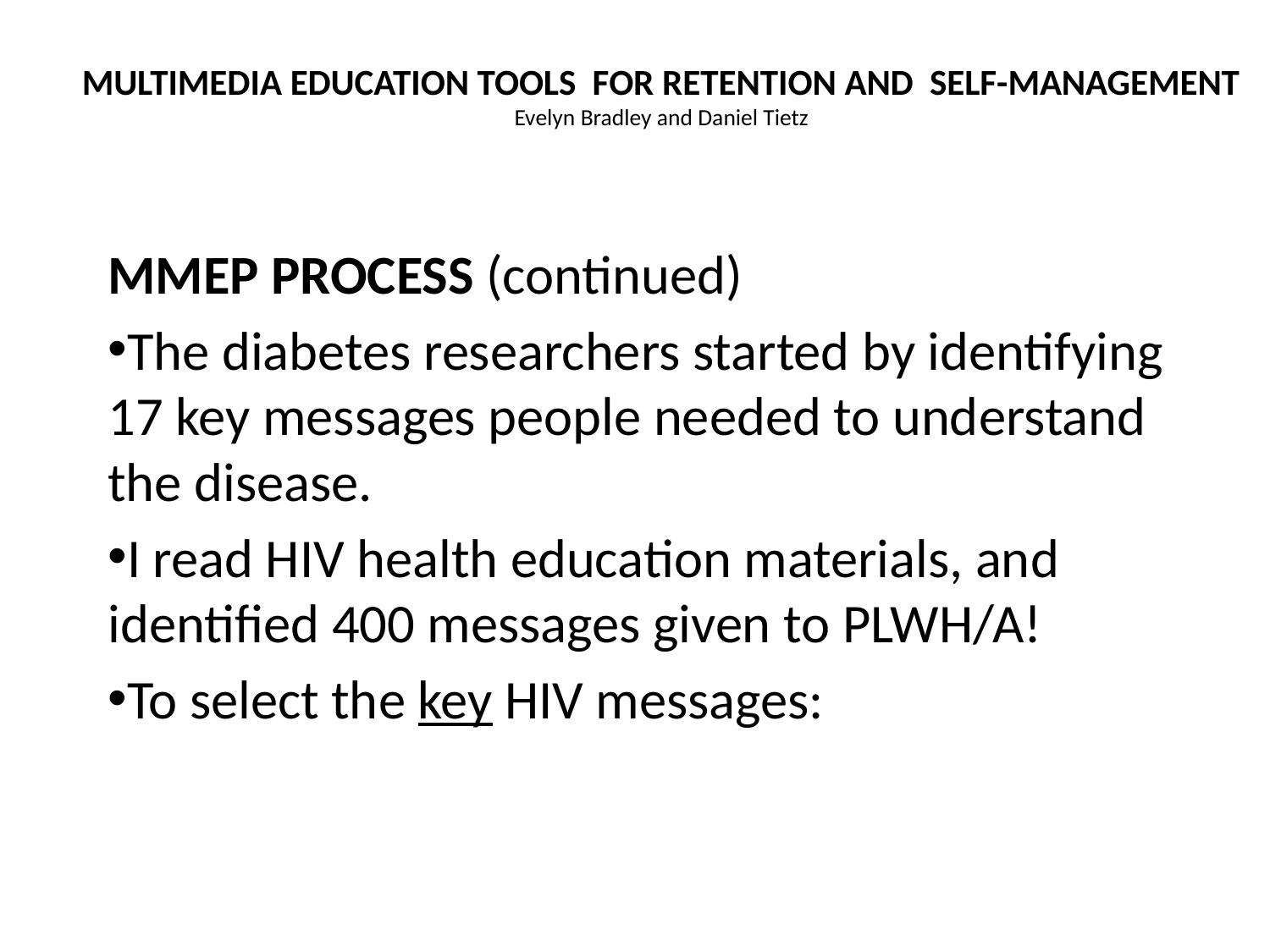

multimedia education tools  for retention and  self-management
Evelyn Bradley and Daniel Tietz
MMEP PROCESS (continued)
The diabetes researchers started by identifying 17 key messages people needed to understand the disease.
I read HIV health education materials, and identified 400 messages given to PLWH/A!
To select the key HIV messages: